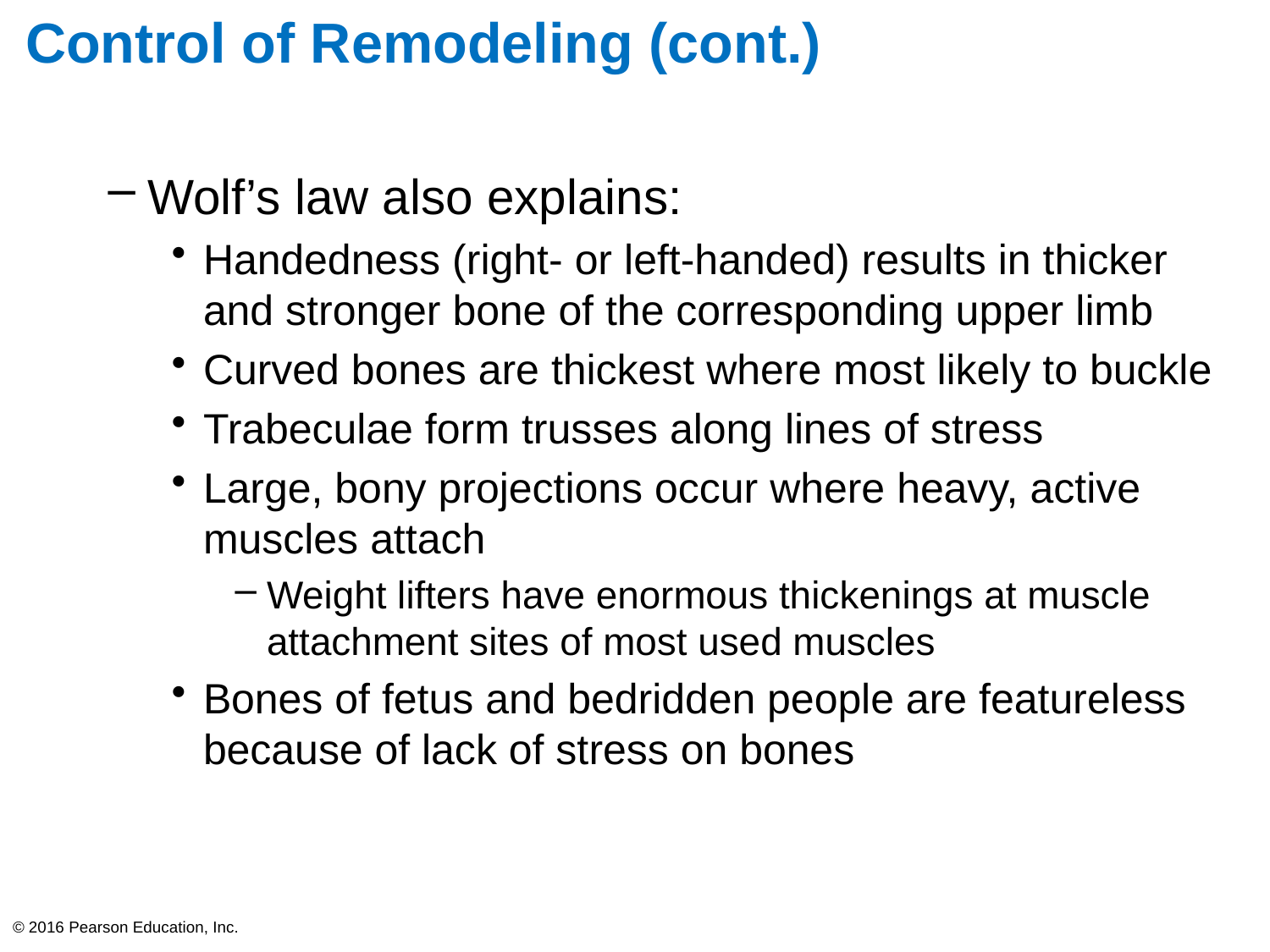

# Control of Remodeling (cont.)
Wolf’s law also explains:
Handedness (right- or left-handed) results in thicker and stronger bone of the corresponding upper limb
Curved bones are thickest where most likely to buckle
Trabeculae form trusses along lines of stress
Large, bony projections occur where heavy, active muscles attach
Weight lifters have enormous thickenings at muscle attachment sites of most used muscles
Bones of fetus and bedridden people are featureless because of lack of stress on bones
© 2016 Pearson Education, Inc.